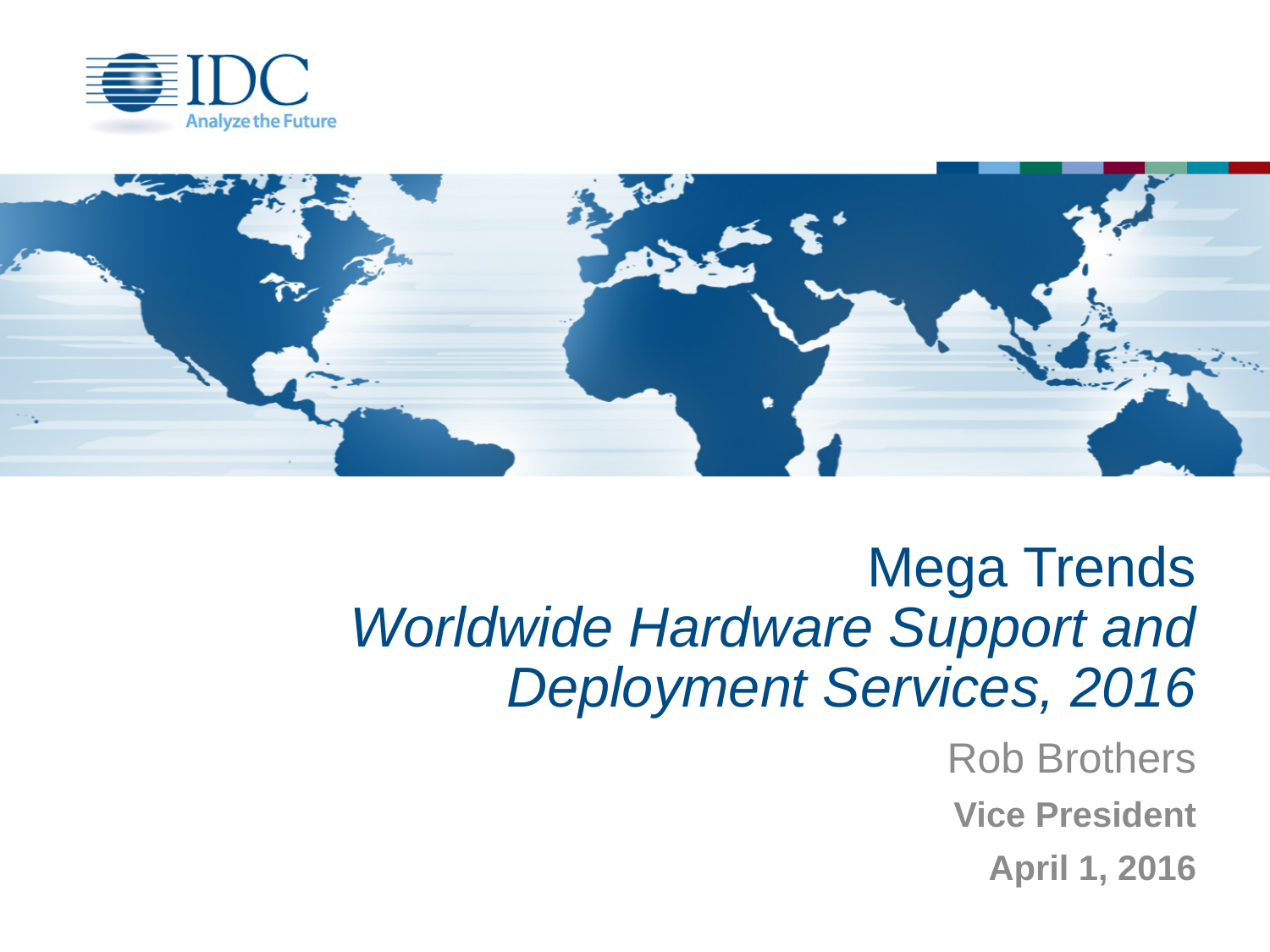

# Mega Trends Worldwide Hardware Support and Deployment Services, 2016
Rob Brothers
Vice President
April 1, 2016